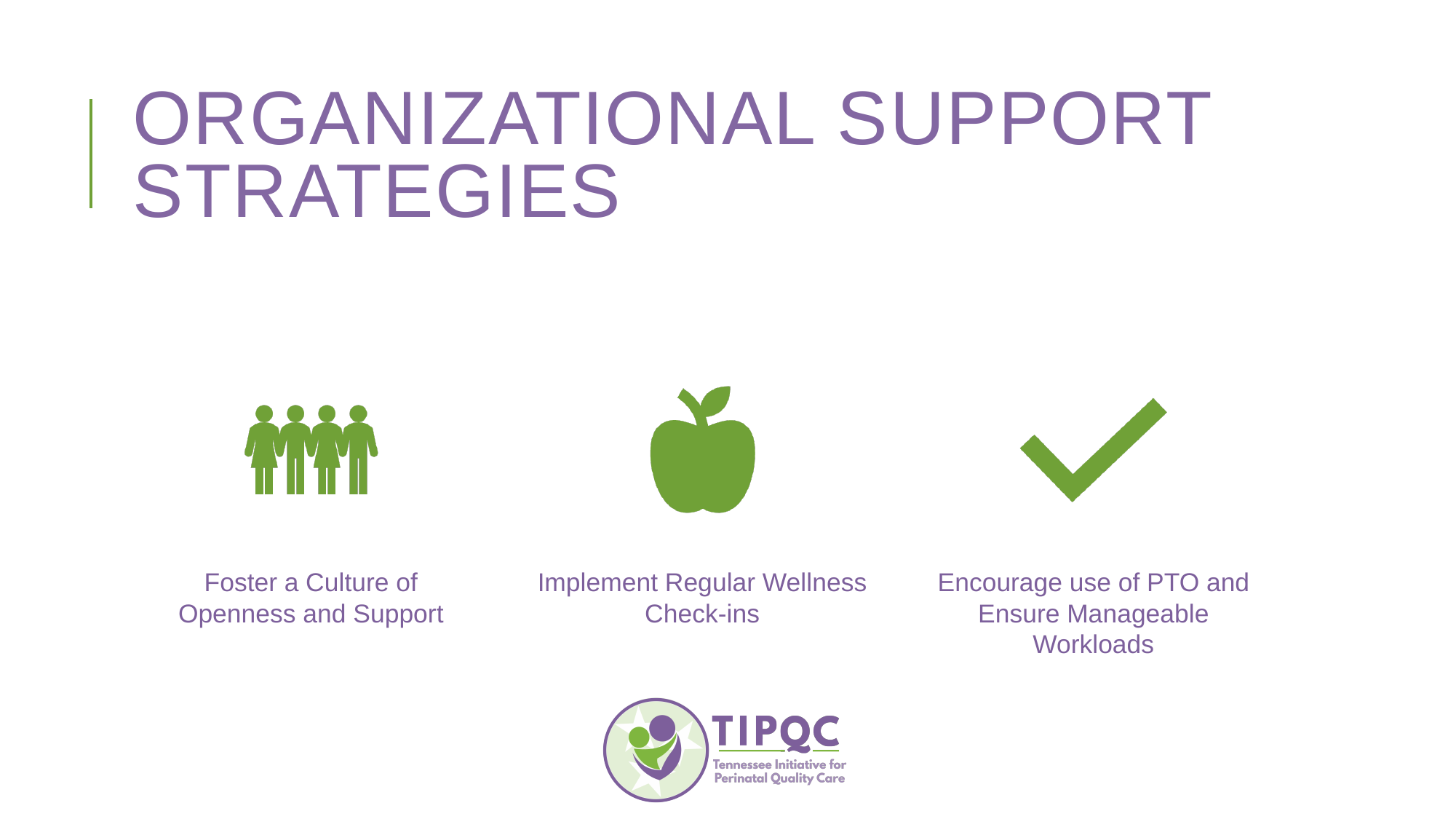

# Organizational Support Strategies
Foster a Culture of Openness and Support
Implement Regular Wellness Check-ins
Encourage use of PTO and Ensure Manageable Workloads